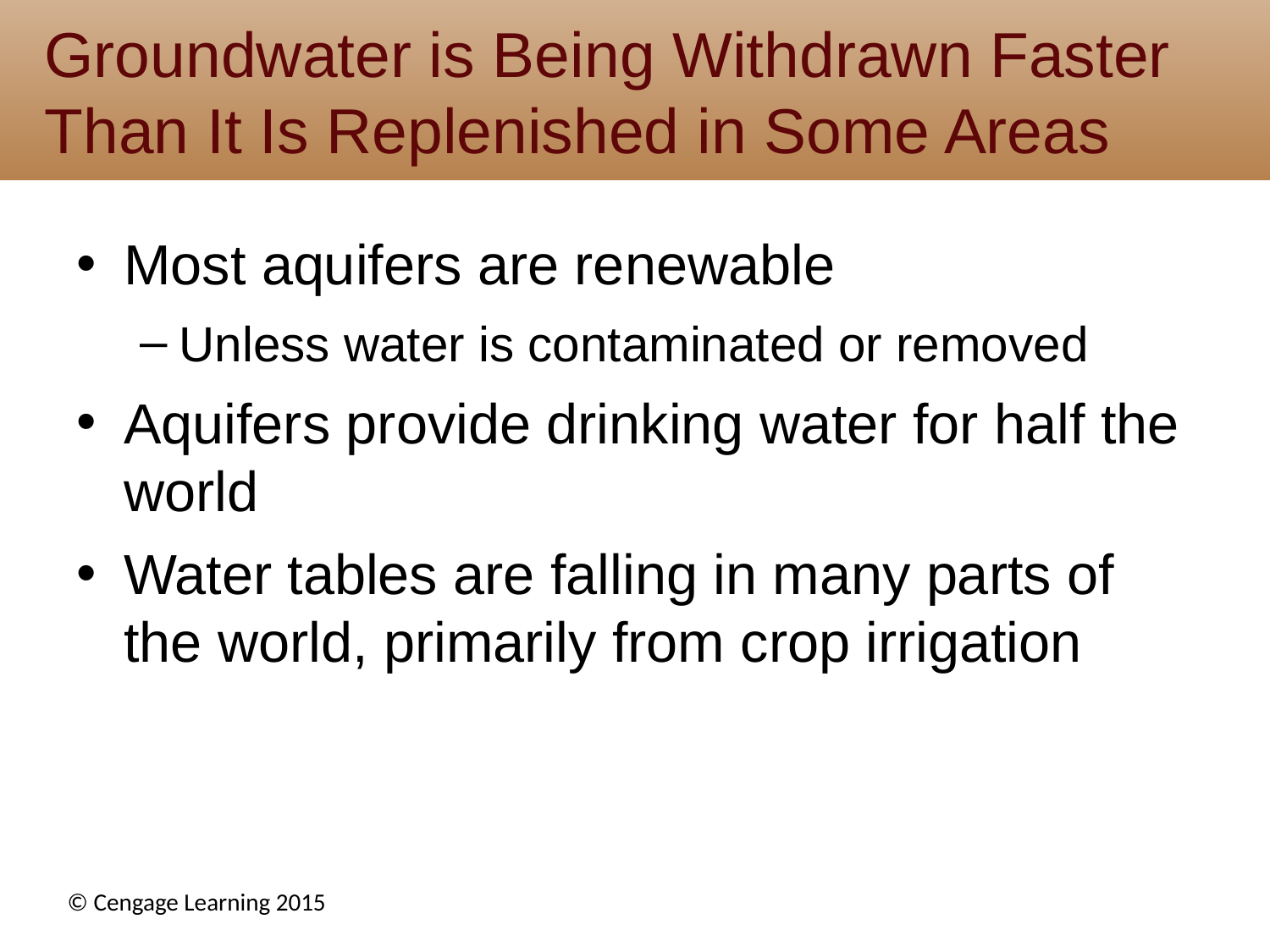

# Groundwater is Being Withdrawn Faster Than It Is Replenished in Some Areas
Most aquifers are renewable
Unless water is contaminated or removed
Aquifers provide drinking water for half the world
Water tables are falling in many parts of the world, primarily from crop irrigation